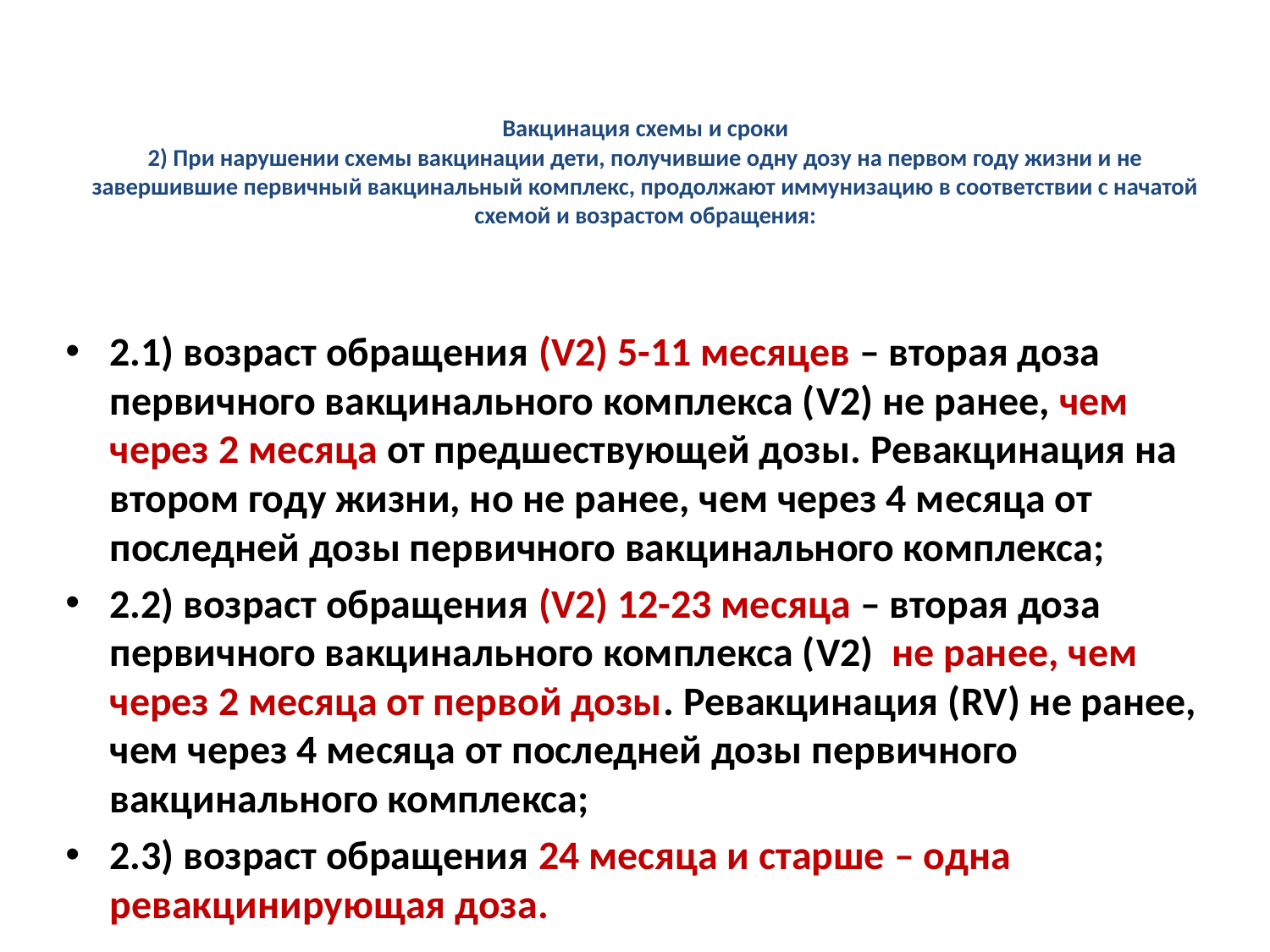

# Вакцинация схемы и сроки 2) При нарушении схемы вакцинации дети, получившие одну дозу на первом году жизни и не завершившие первичный вакцинальный комплекс, продолжают иммунизацию в соответствии с начатой схемой и возрастом обращения:
2.1) возраст обращения (V2) 5-11 месяцев – вторая доза первичного вакцинального комплекса (V2) не ранее, чем через 2 месяца от предшествующей дозы. Ревакцинация на втором году жизни, но не ранее, чем через 4 месяца от последней дозы первичного вакцинального комплекса;
2.2) возраст обращения (V2) 12-23 месяца – вторая доза первичного вакцинального комплекса (V2)  не ранее, чем через 2 месяца от первой дозы. Ревакцинация (RV) не ранее, чем через 4 месяца от последней дозы первичного вакцинального комплекса;
2.3) возраст обращения 24 месяца и старше – одна ревакцинирующая доза.